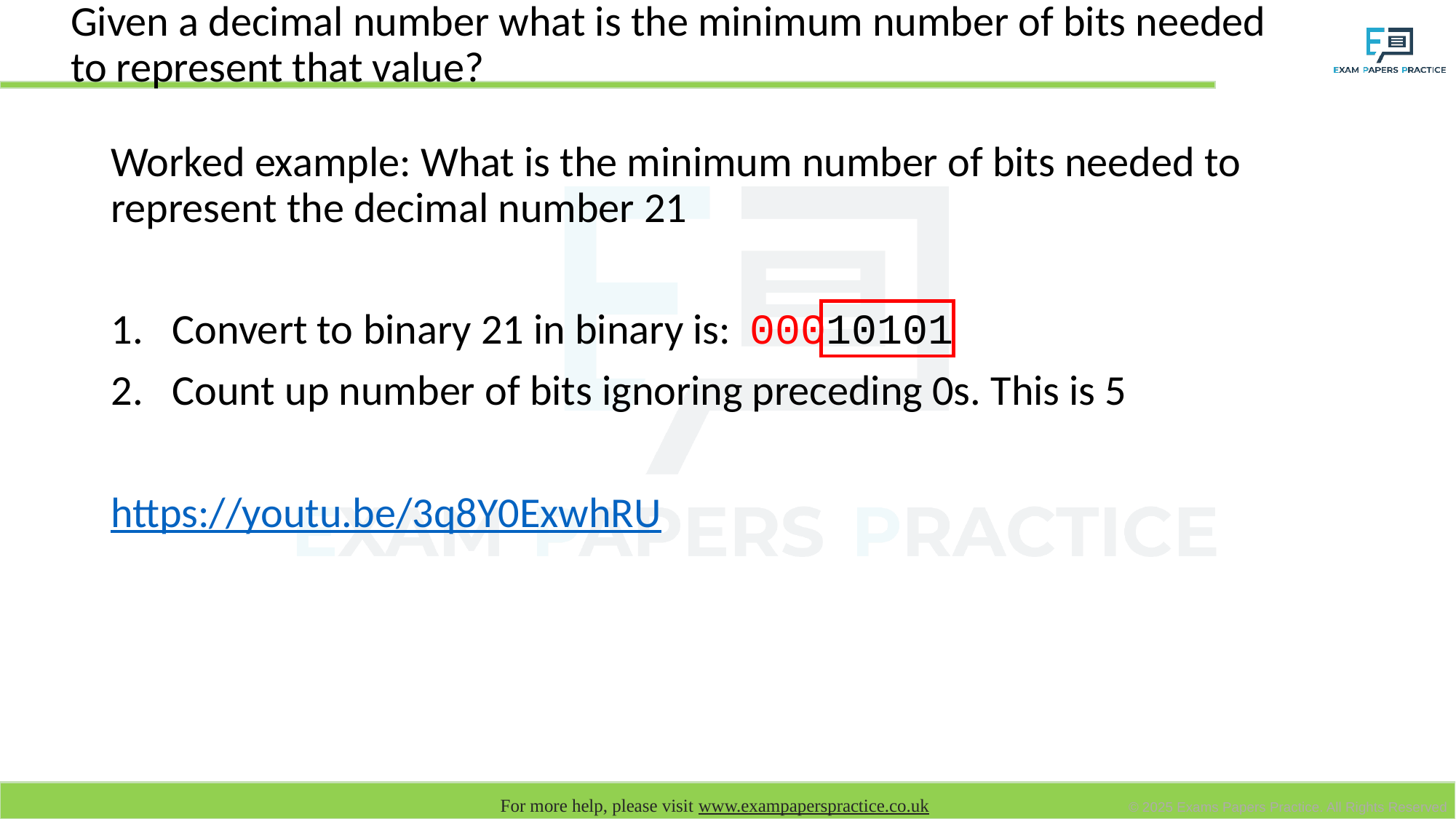

# Given a decimal number what is the minimum number of bits needed to represent that value?
Worked example: What is the minimum number of bits needed to represent the decimal number 21

Convert to binary 21 in binary is:  00010101
Count up number of bits ignoring preceding 0s. This is 5

https://youtu.be/3q8Y0ExwhRU